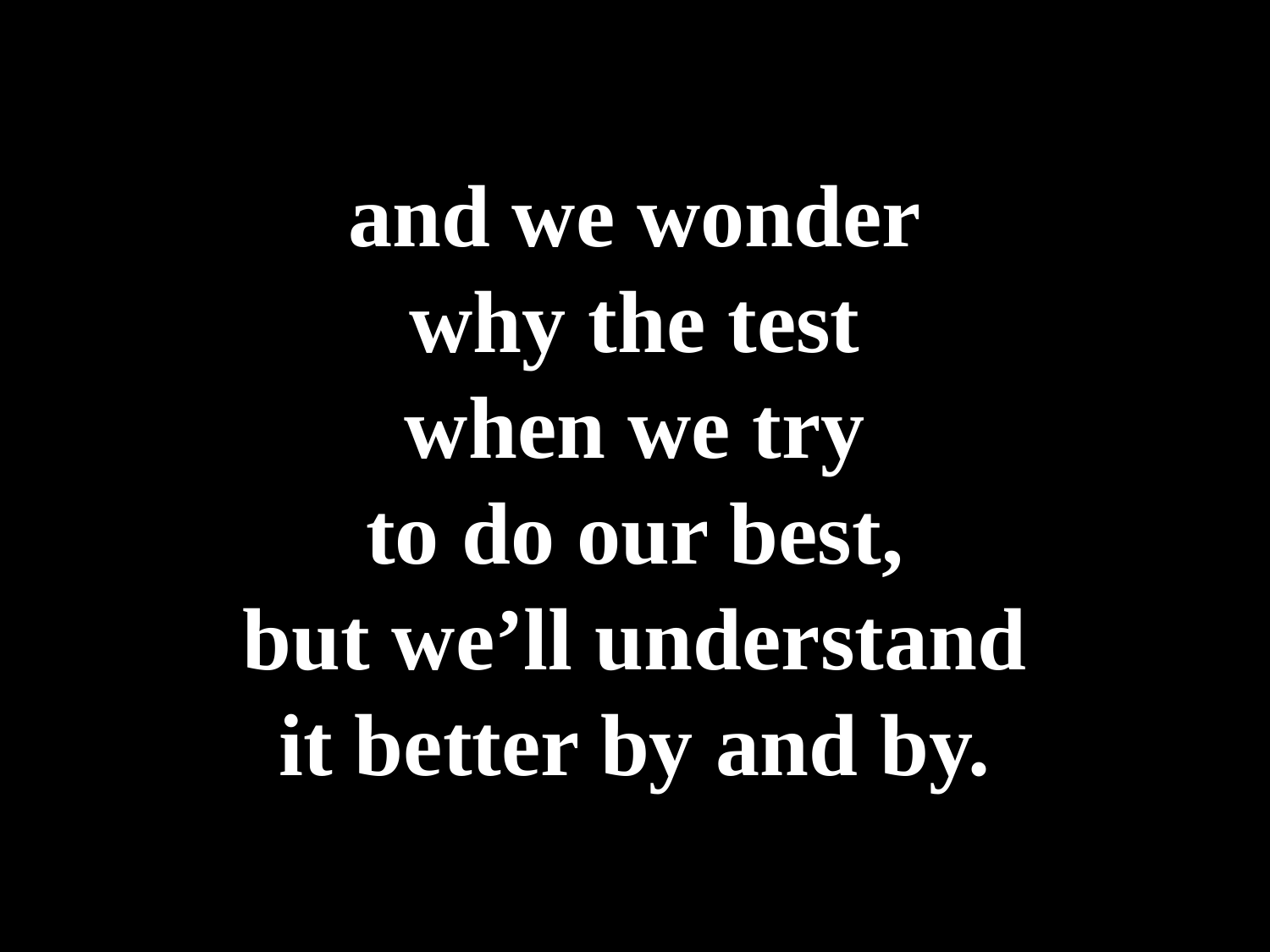

and we wonder
why the test
when we try
to do our best,
but we’ll understand
it better by and by.